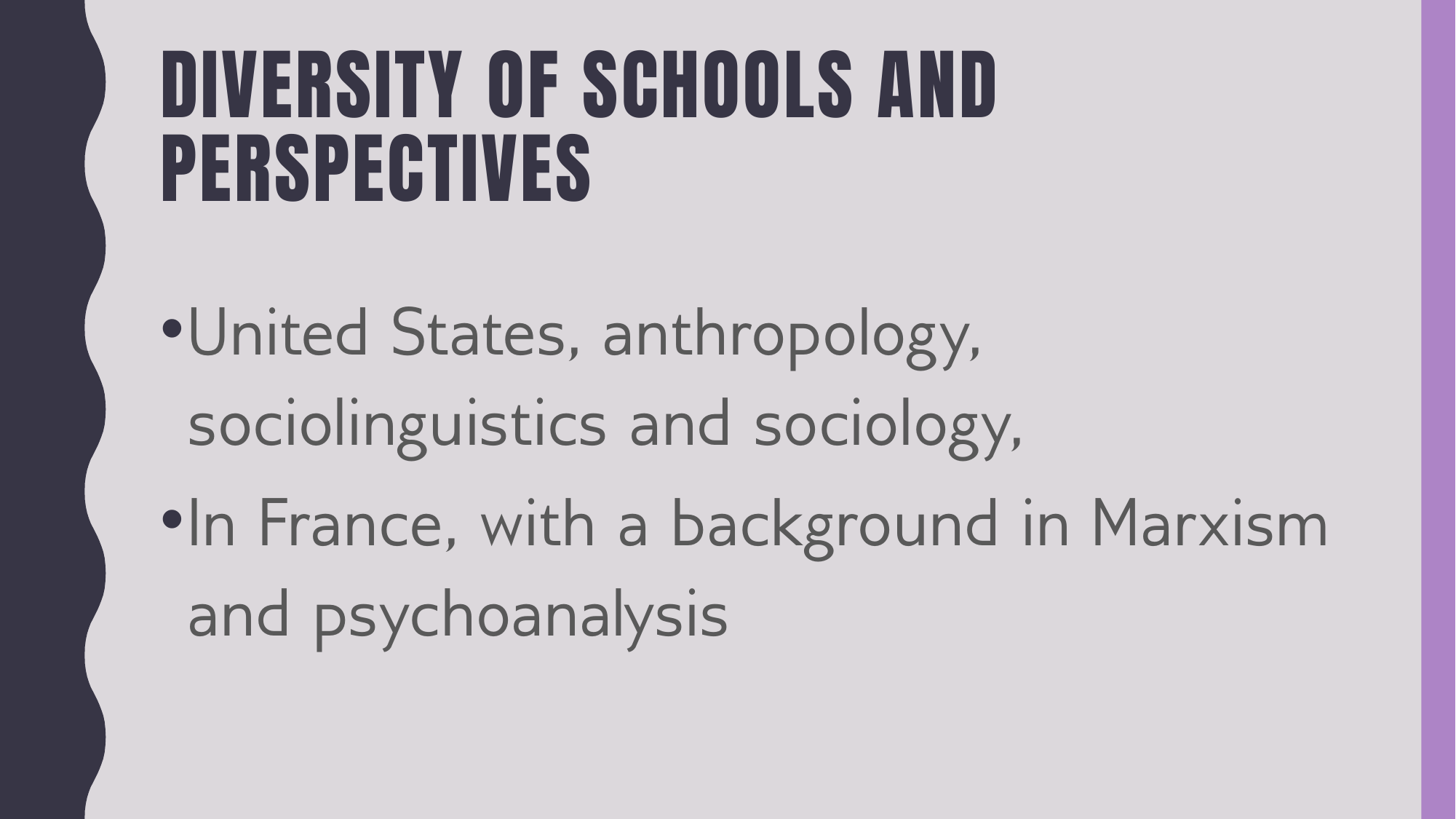

# DIVERSITY OF SCHOOLS AND PERSPECTIVES
United States, anthropology, sociolinguistics and sociology,
In France, with a background in Marxism and psychoanalysis